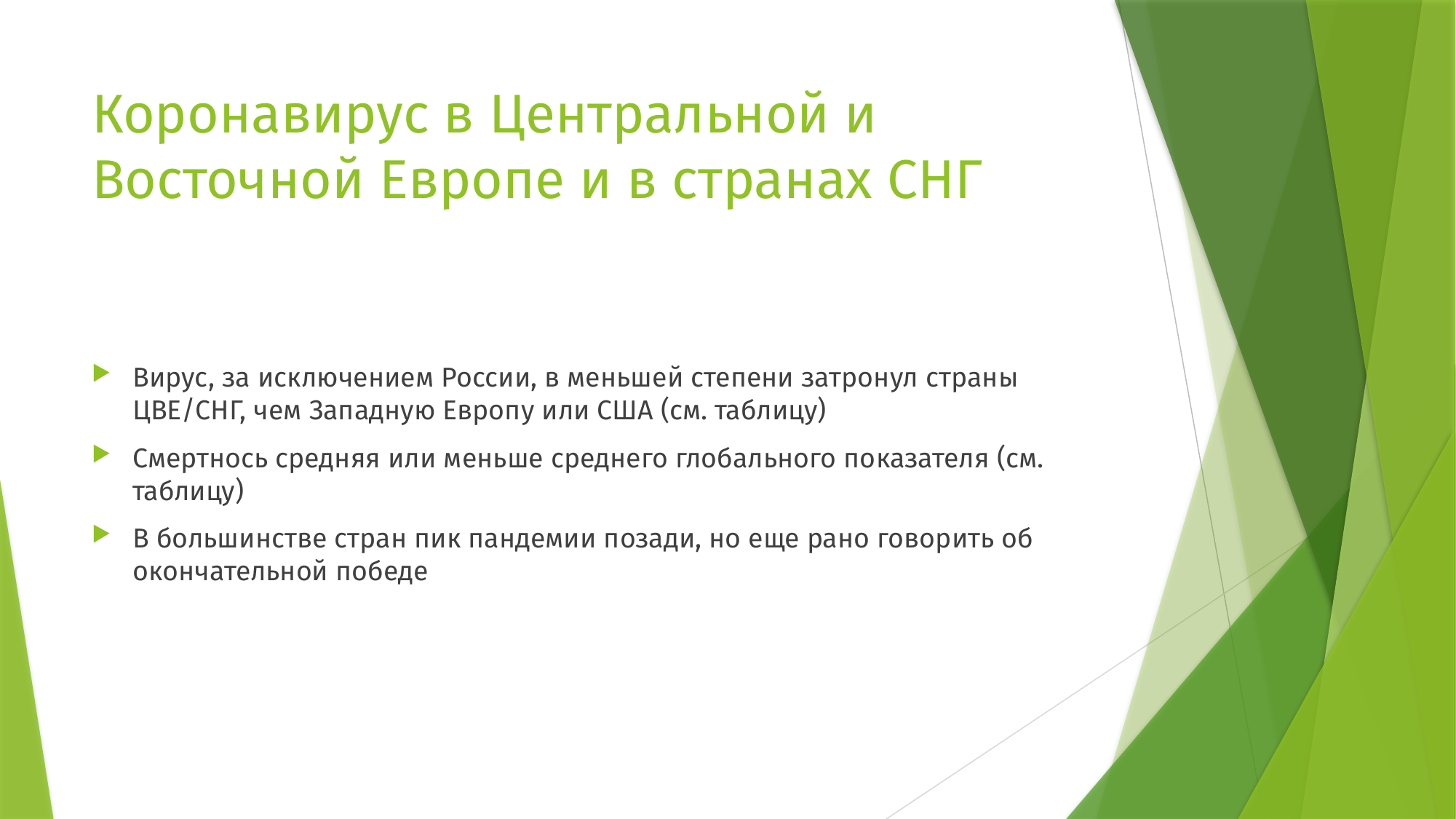

# Коронавирус в Центральной и Восточной Европе и в странах СНГ

Вирус, за исключением России, в меньшей степени затронул страны ЦВЕ/СНГ, чем Западную Европу или США (см. таблицу)
Смертнось средняя или меньше среднего глобального показателя (см. таблицу)
В большинстве стран пик пандемии позади, но еще рано говорить об окончательной победе